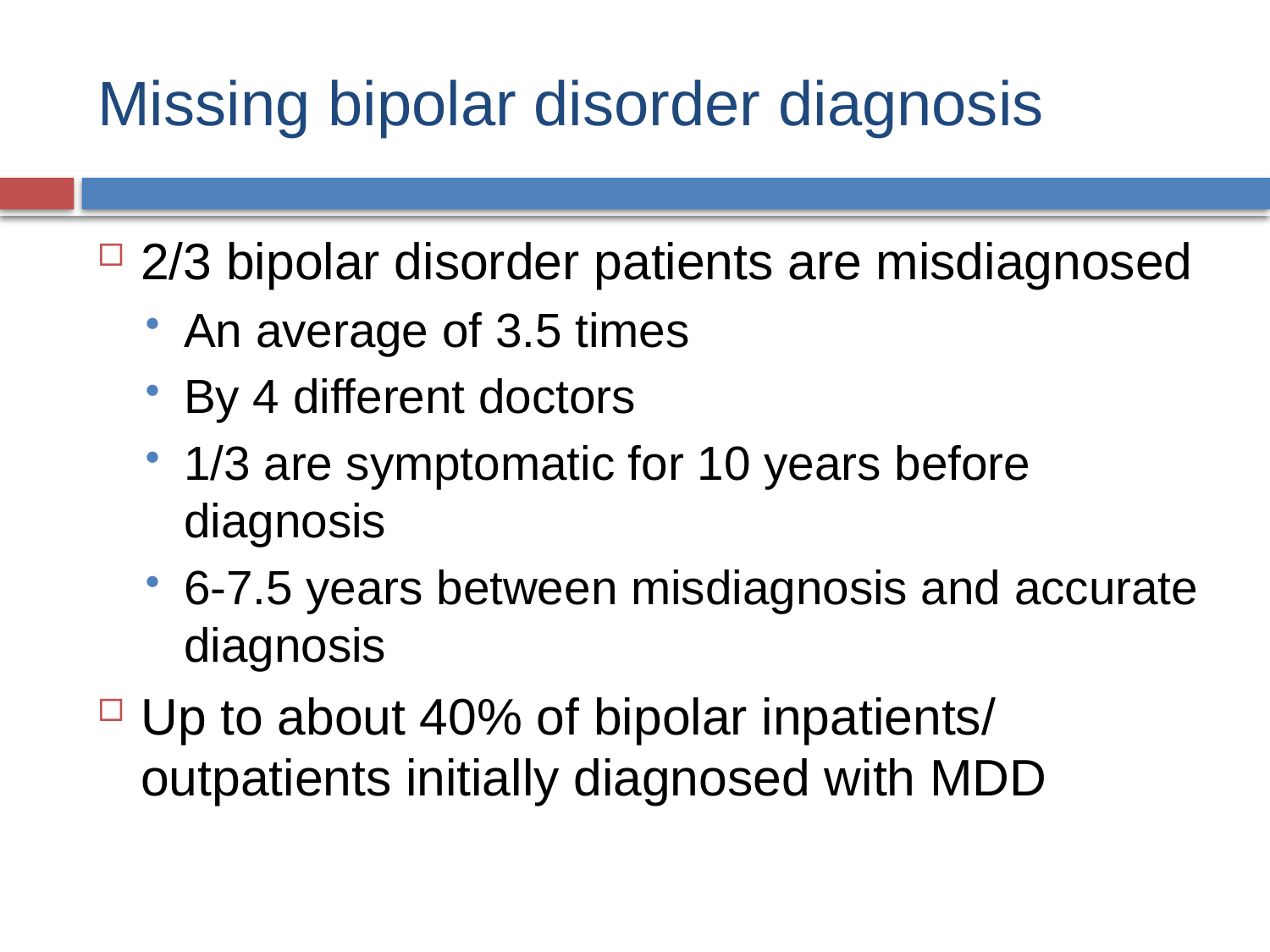

# Missing bipolar disorder diagnosis
2/3 bipolar disorder patients are misdiagnosed
An average of 3.5 times
By 4 different doctors
1/3 are symptomatic for 10 years before diagnosis
6-7.5 years between misdiagnosis and accurate diagnosis
Up to about 40% of bipolar inpatients/ outpatients initially diagnosed with MDD